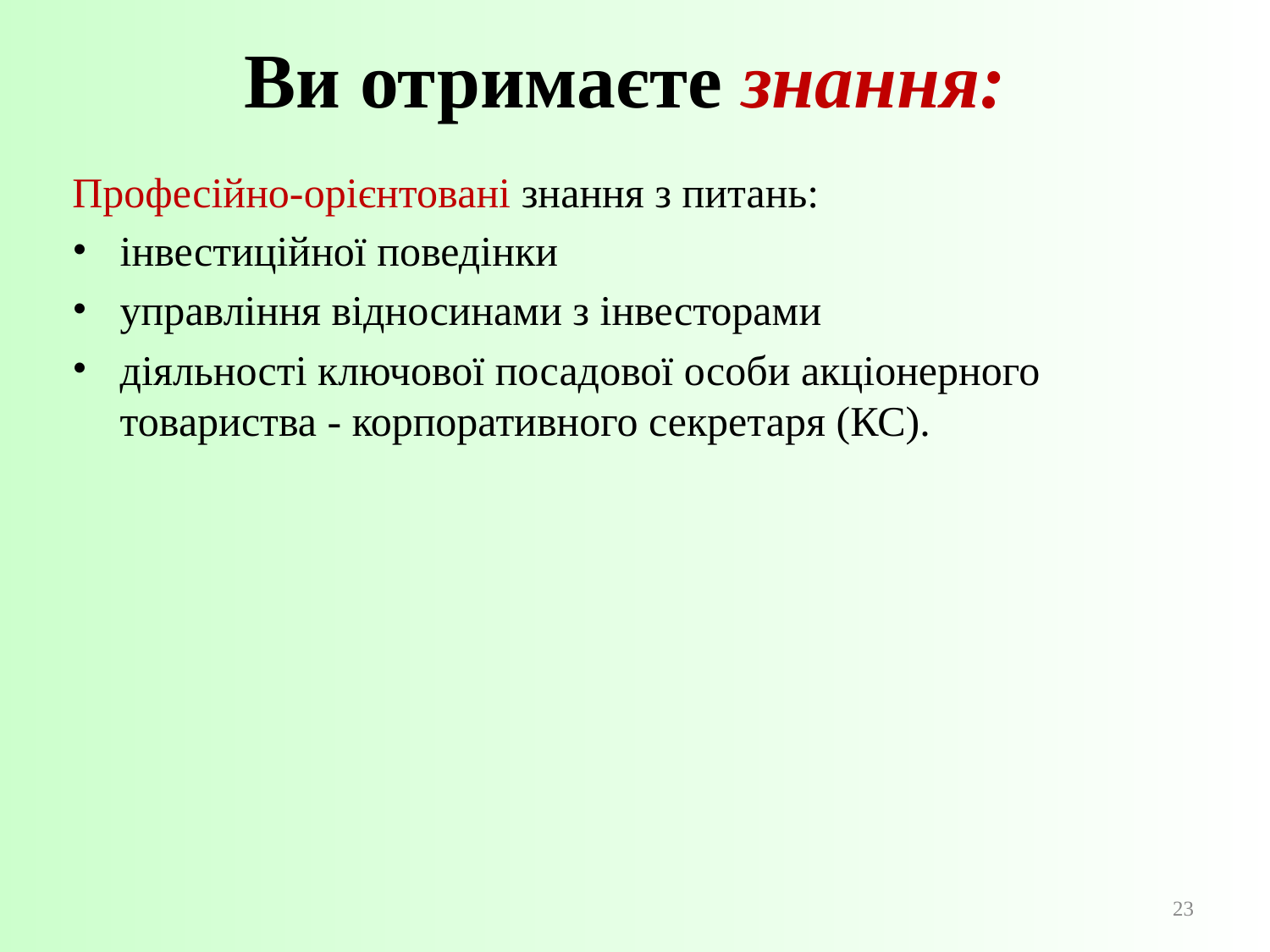

# Ви отримаєте знання:
Професійно-орієнтовані знання з питань:
інвестиційної поведінки
управління відносинами з інвесторами
діяльності ключової посадової особи акціонерного товариства - корпоративного секретаря (КС).
23